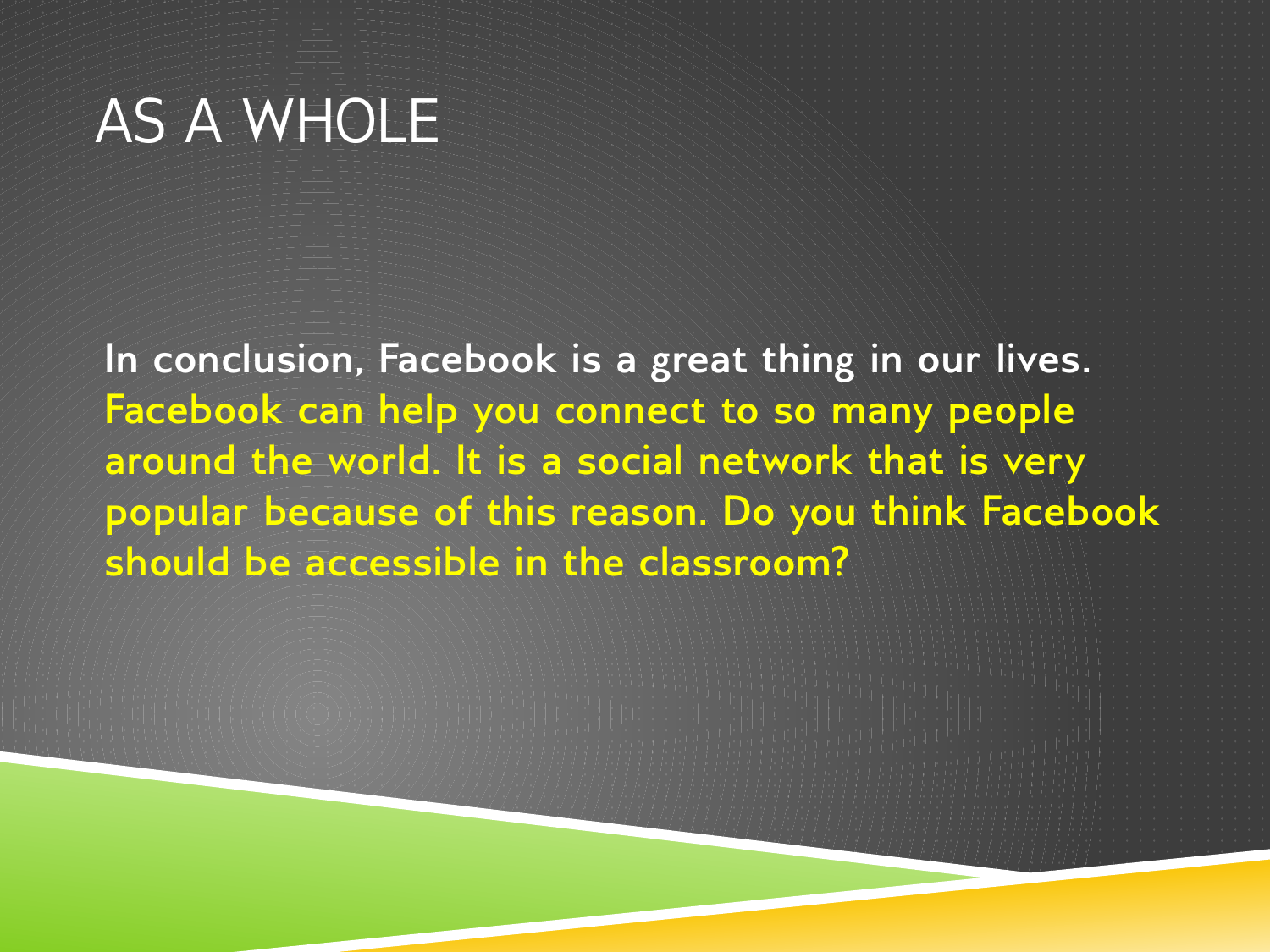

# As a whole
In conclusion, Facebook is a great thing in our lives.
Facebook can help you connect to so many people around the world. It is a social network that is very popular because of this reason. Do you think Facebook should be accessible in the classroom?